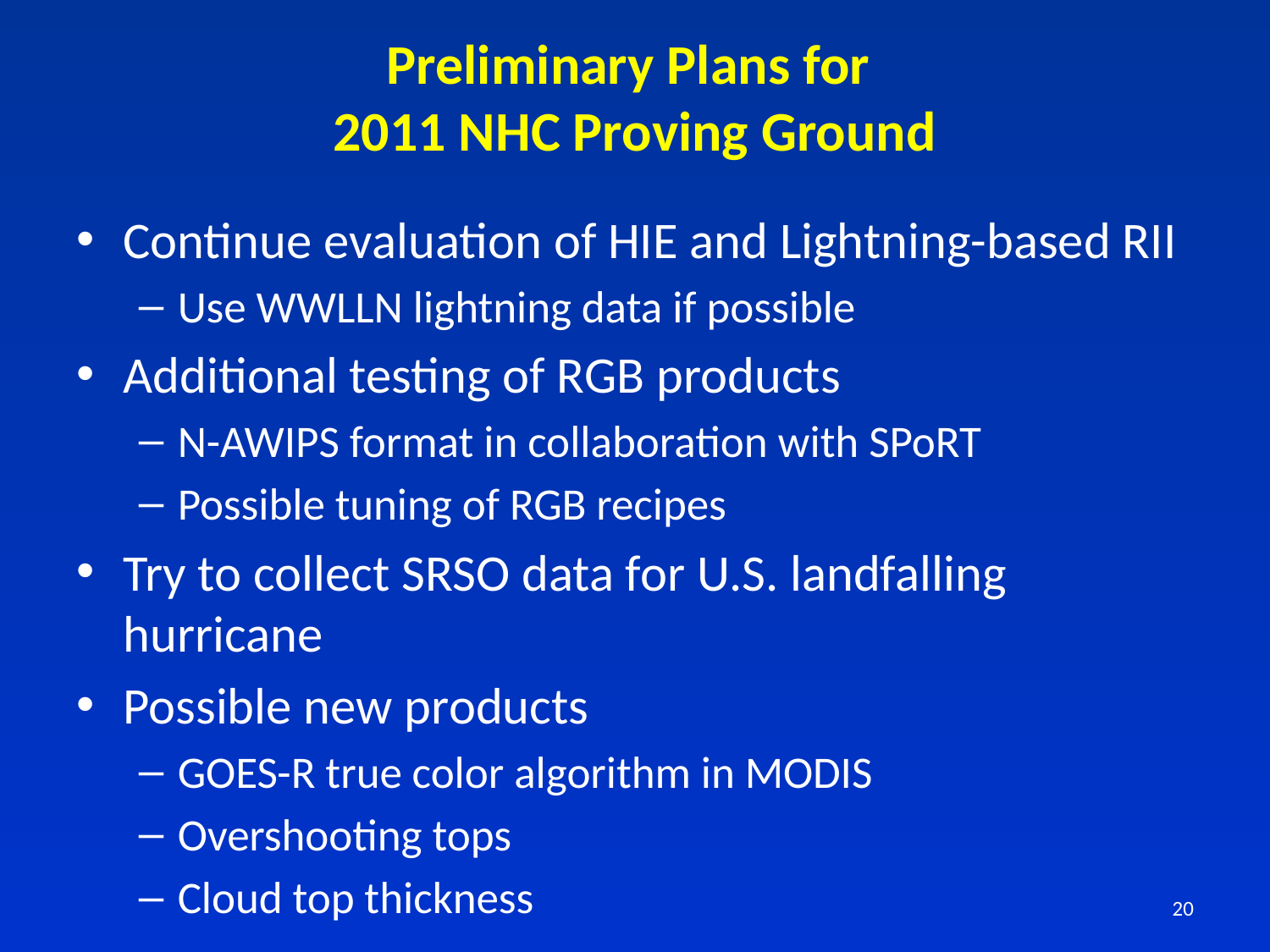

# Preliminary Plans for 2011 NHC Proving Ground
Continue evaluation of HIE and Lightning-based RII
Use WWLLN lightning data if possible
Additional testing of RGB products
N-AWIPS format in collaboration with SPoRT
Possible tuning of RGB recipes
Try to collect SRSO data for U.S. landfalling hurricane
Possible new products
GOES-R true color algorithm in MODIS
Overshooting tops
Cloud top thickness

20